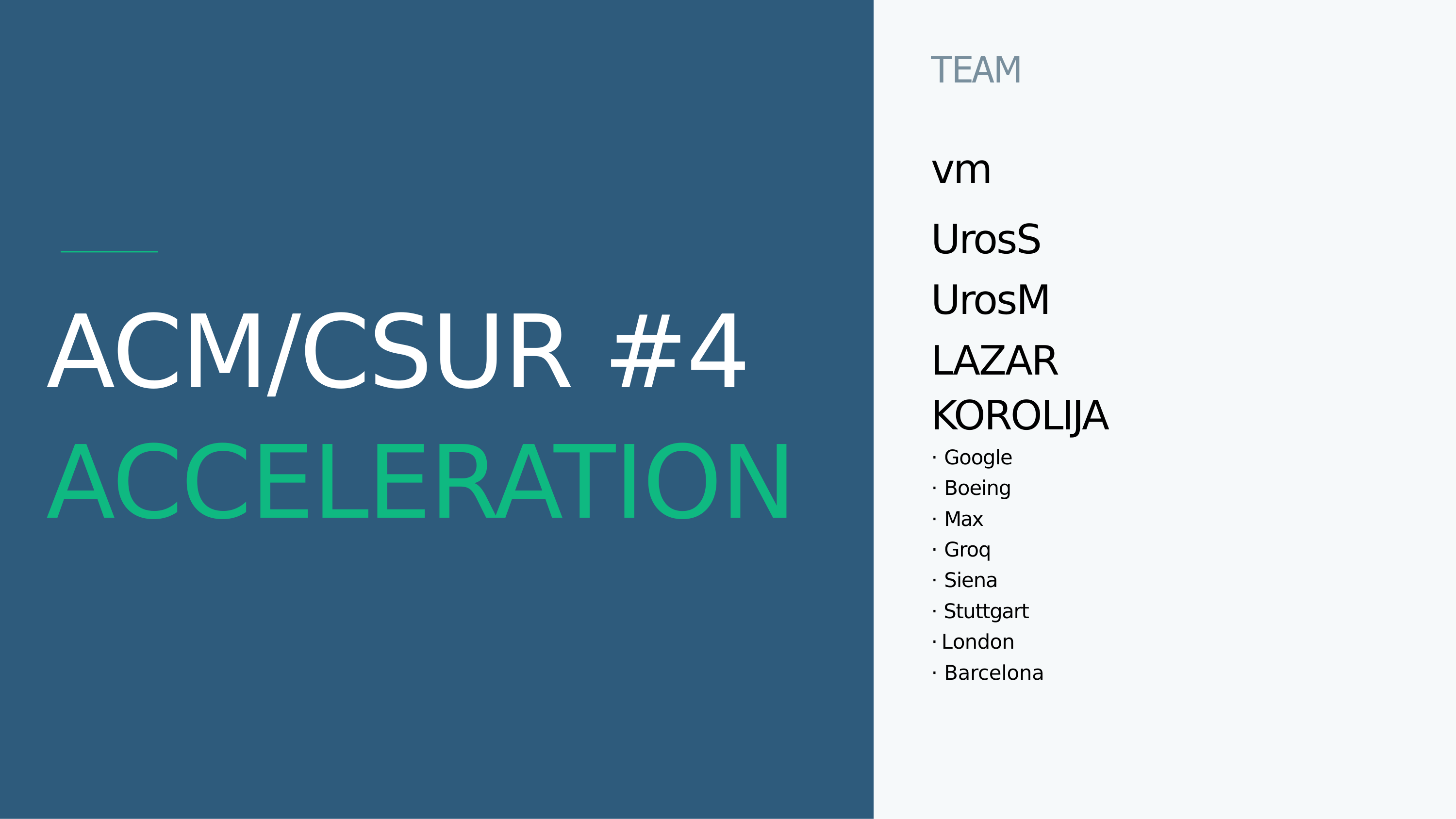

TEAM
vm
UrosS UrosM LAZAR
KOROLIJA
· Google
· Boeing
· Max
· Groq
· Siena
· Stuttgart
· London
· Barcelona

# ACM/CSUR #4
ACCELERATION